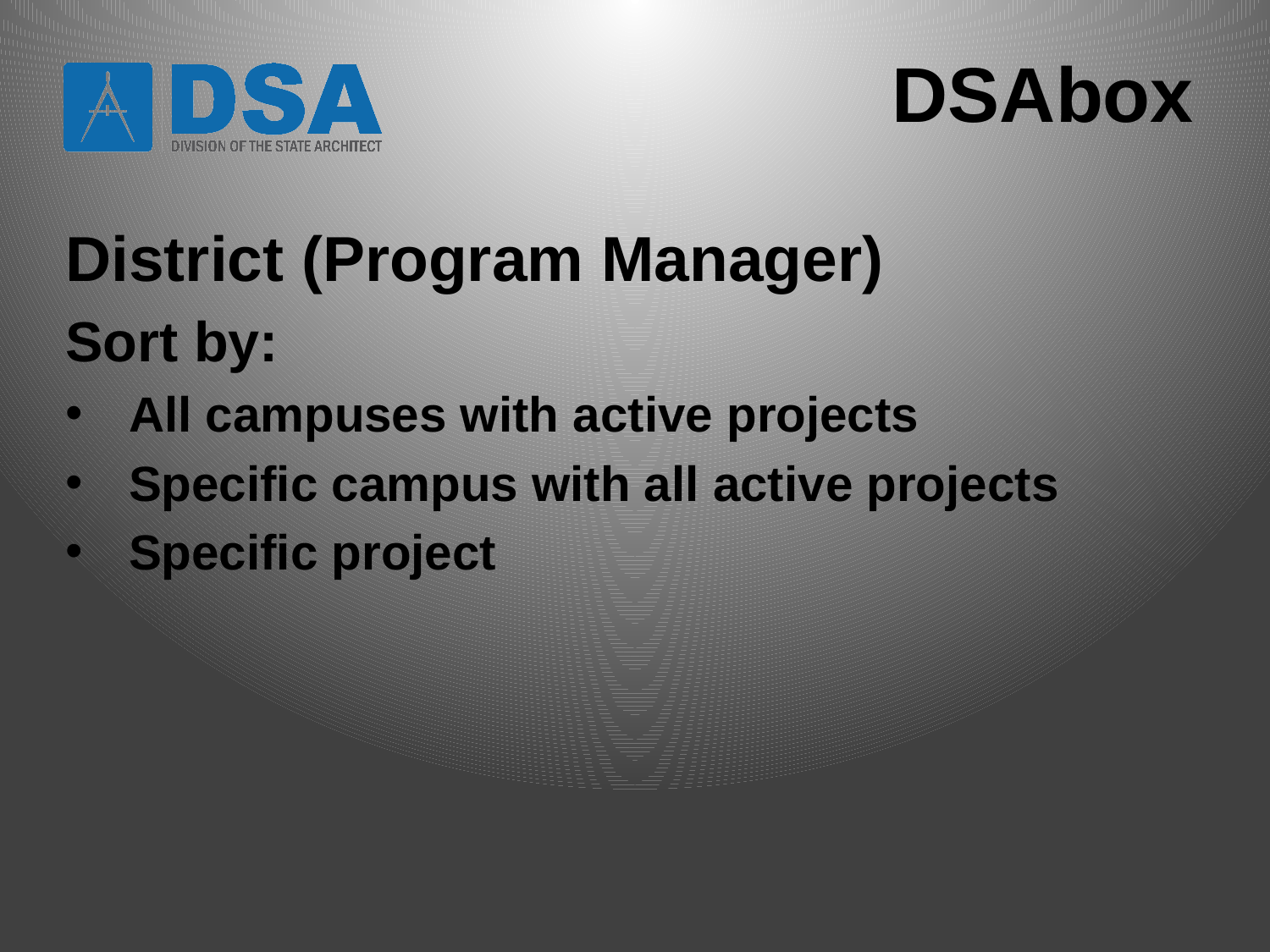

# DSAbox
District (Program Manager)
Sort by:
All campuses with active projects
Specific campus with all active projects
Specific project